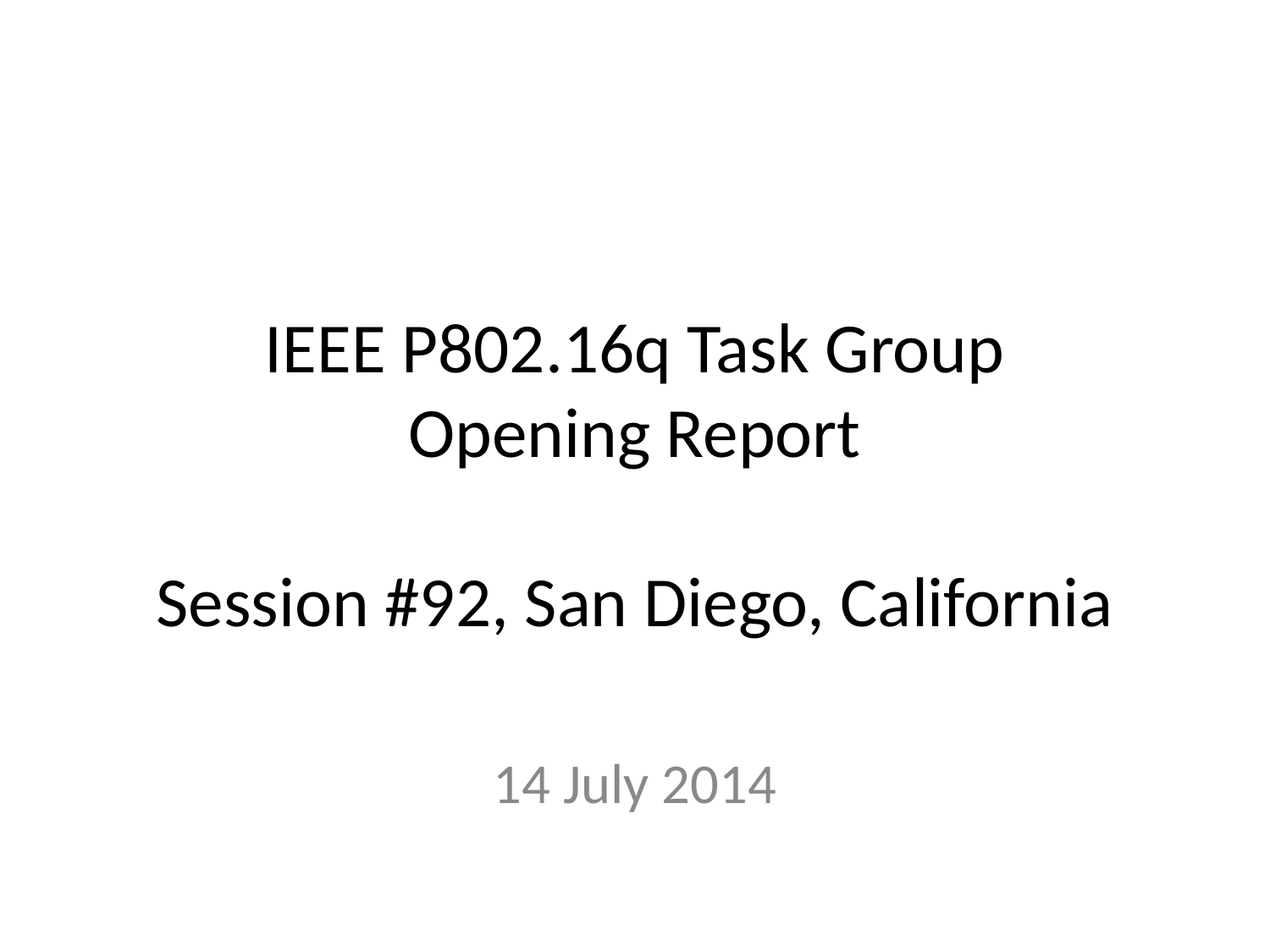

# IEEE P802.16q Task Group Opening Report Session #92, San Diego, California
14 July 2014